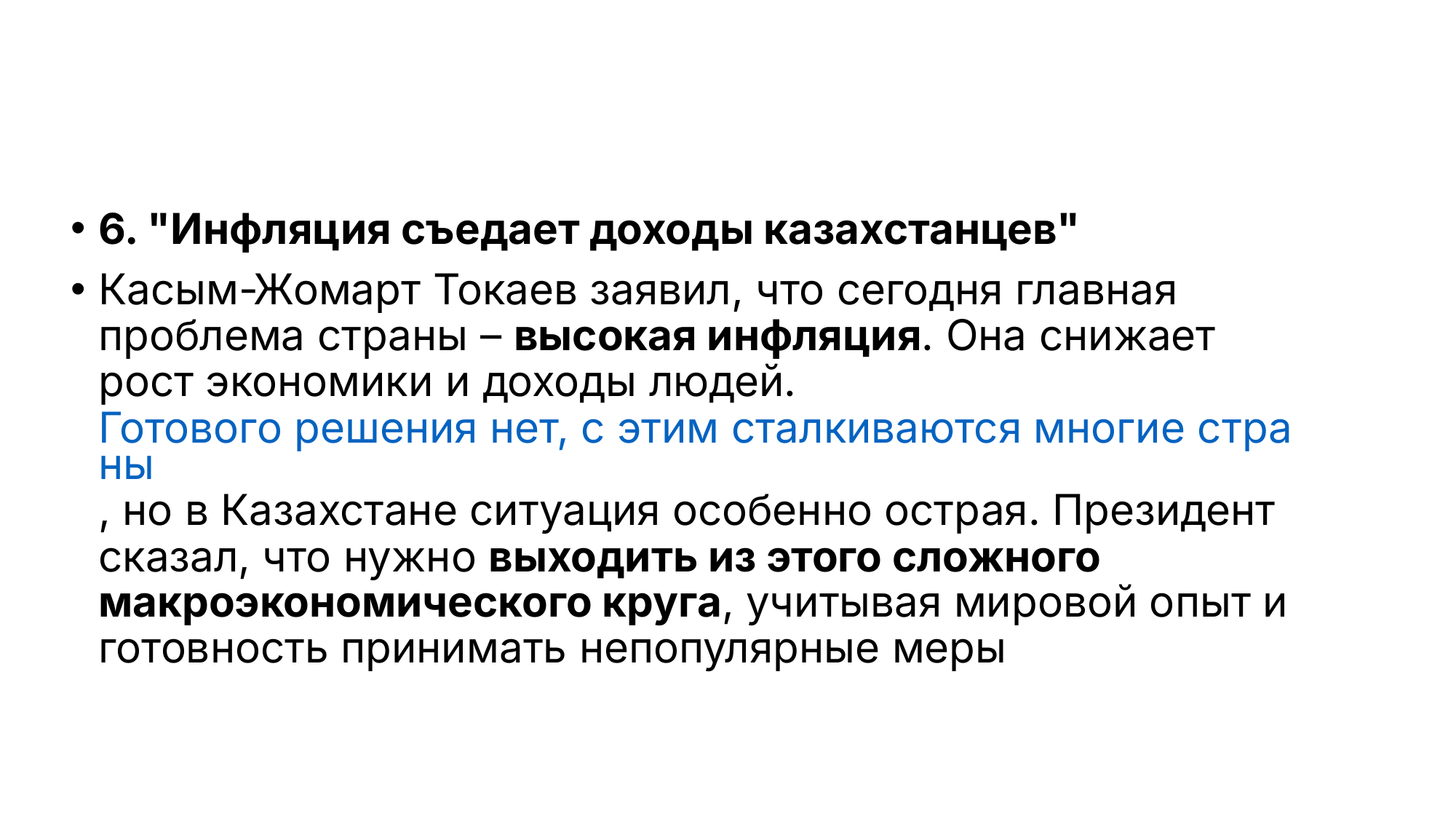

#
6. "Инфляция съедает доходы казахстанцев"
Касым-Жомарт Токаев заявил, что сегодня главная проблема страны – высокая инфляция. Она снижает рост экономики и доходы людей. Готового решения нет, с этим сталкиваются многие страны, но в Казахстане ситуация особенно острая. Президент сказал, что нужно выходить из этого сложного макроэкономического круга, учитывая мировой опыт и готовность принимать непопулярные меры